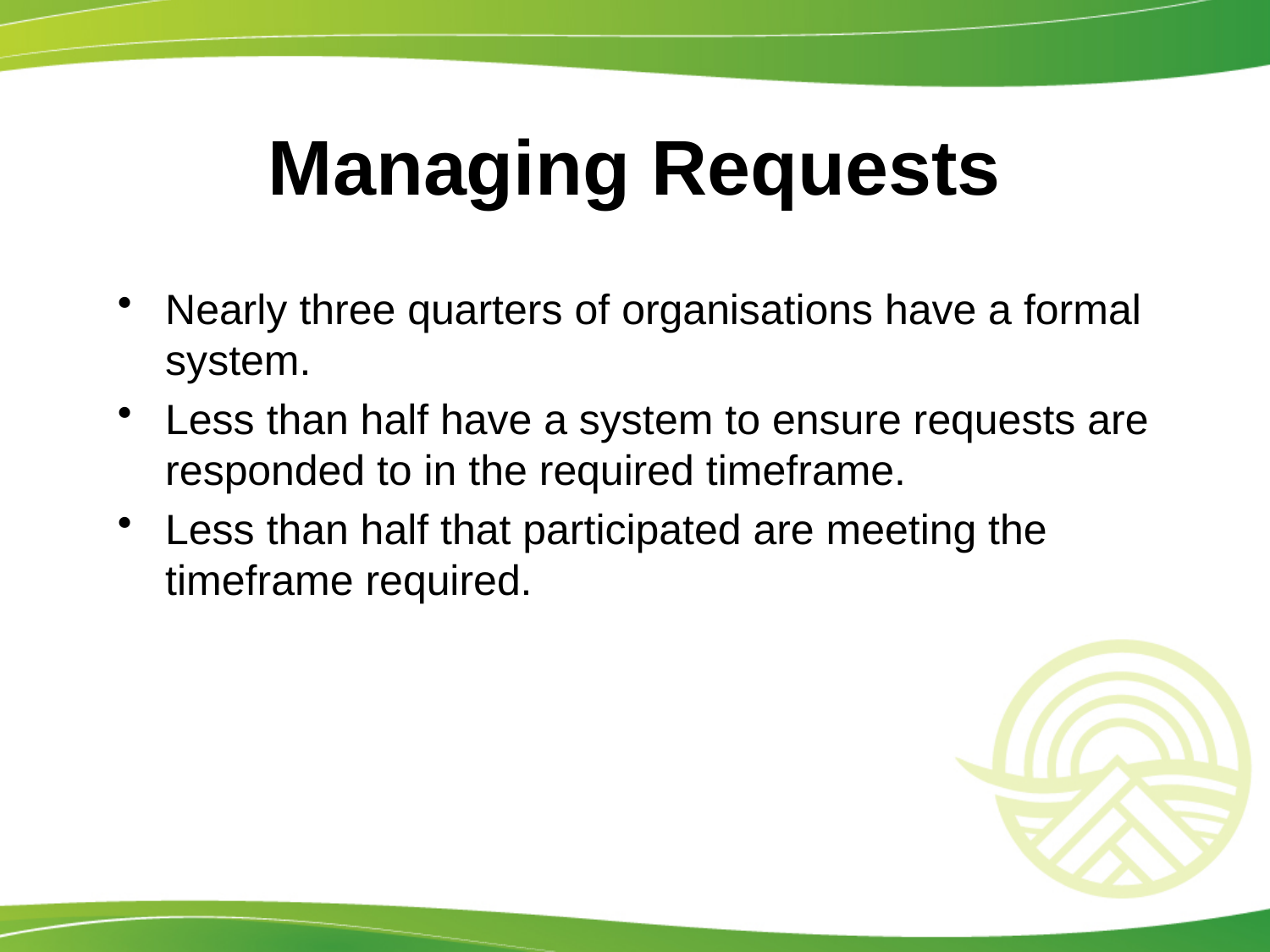

# Managing Requests
Nearly three quarters of organisations have a formal system.
Less than half have a system to ensure requests are responded to in the required timeframe.
Less than half that participated are meeting the timeframe required.